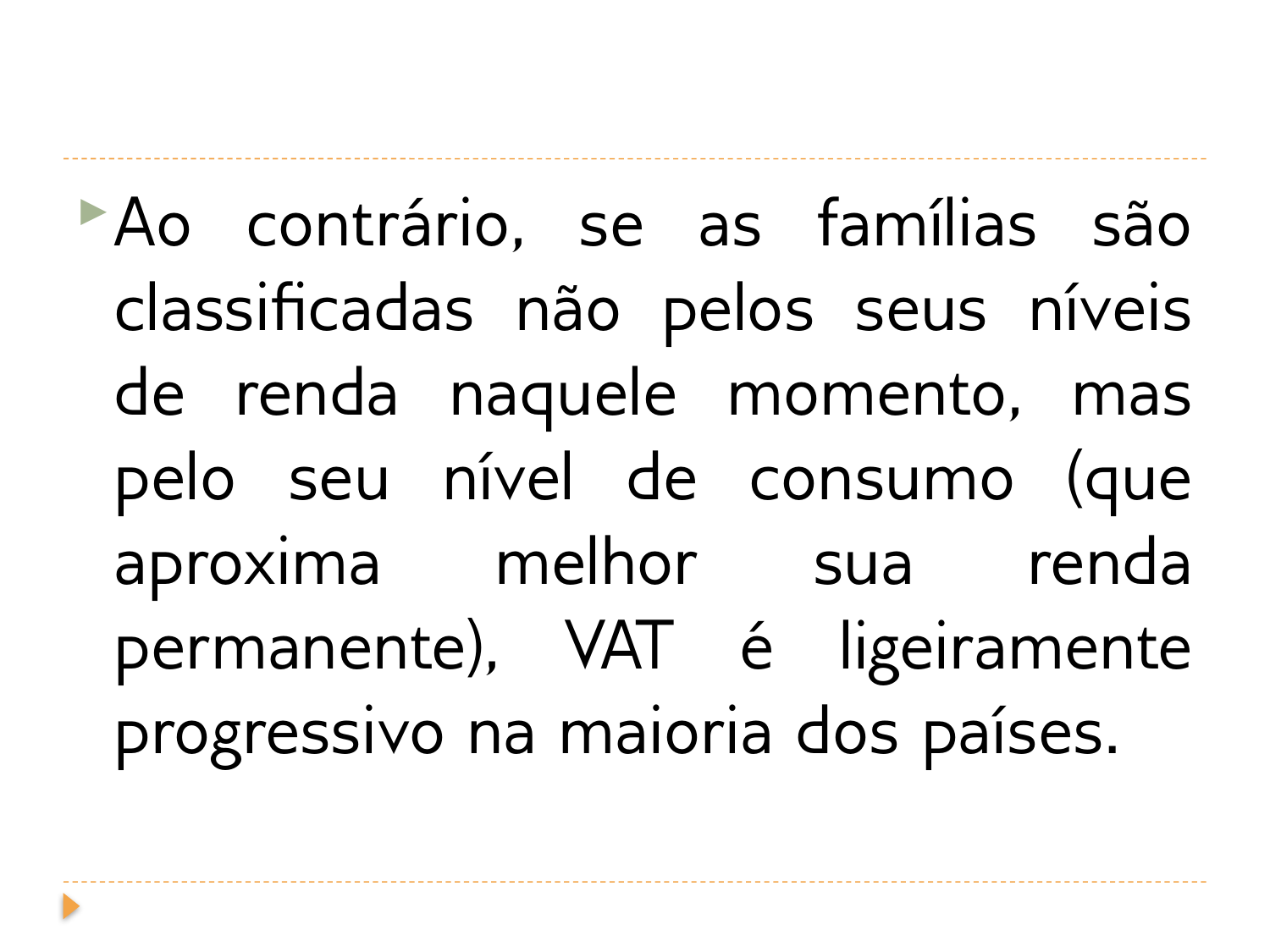

#
Ao contrário, se as famílias são classificadas não pelos seus níveis de renda naquele momento, mas pelo seu nível de consumo (que aproxima melhor sua renda permanente), VAT é ligeiramente progressivo na maioria dos países.